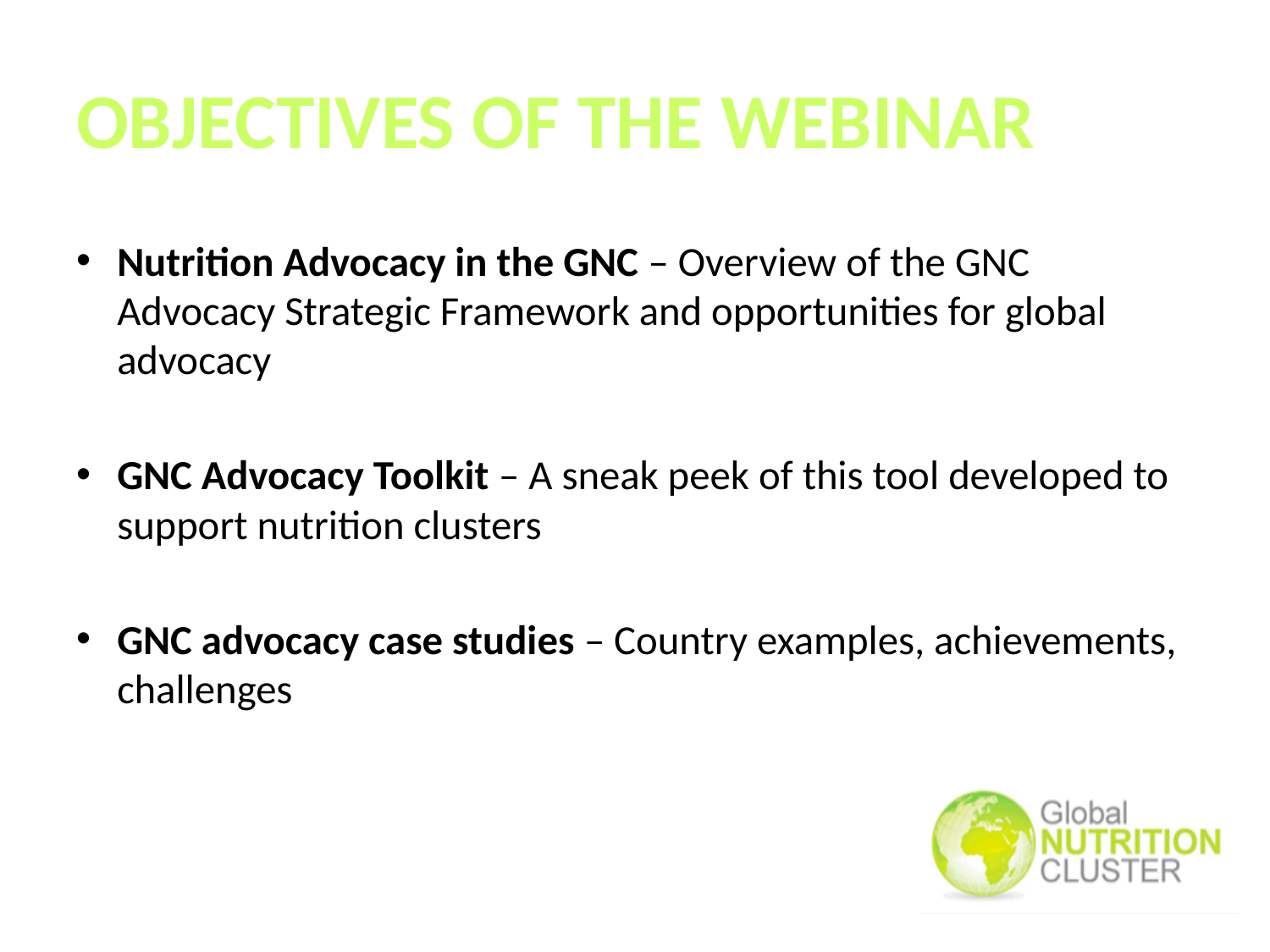

# OBJECTIVES OF THE WEBINAR
Nutrition Advocacy in the GNC – Overview of the GNC Advocacy Strategic Framework and opportunities for global advocacy

GNC Advocacy Toolkit – A sneak peek of this tool developed to support nutrition clusters

GNC advocacy case studies – Country examples, achievements, challenges